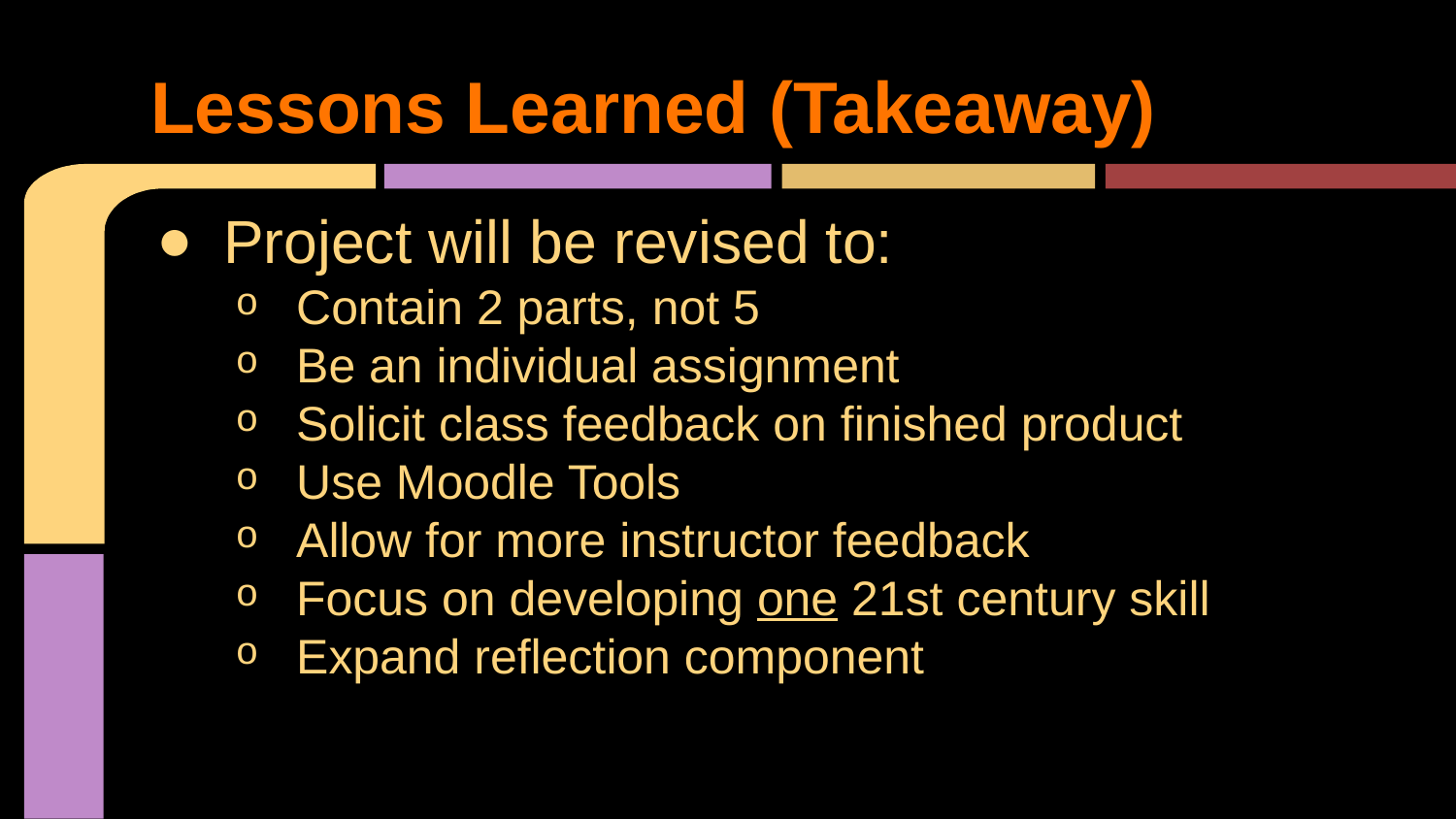

# Lessons Learned (Takeaway)
Project will be revised to:
Contain 2 parts, not 5
Be an individual assignment
Solicit class feedback on finished product
Use Moodle Tools
Allow for more instructor feedback
Focus on developing one 21st century skill
Expand reflection component